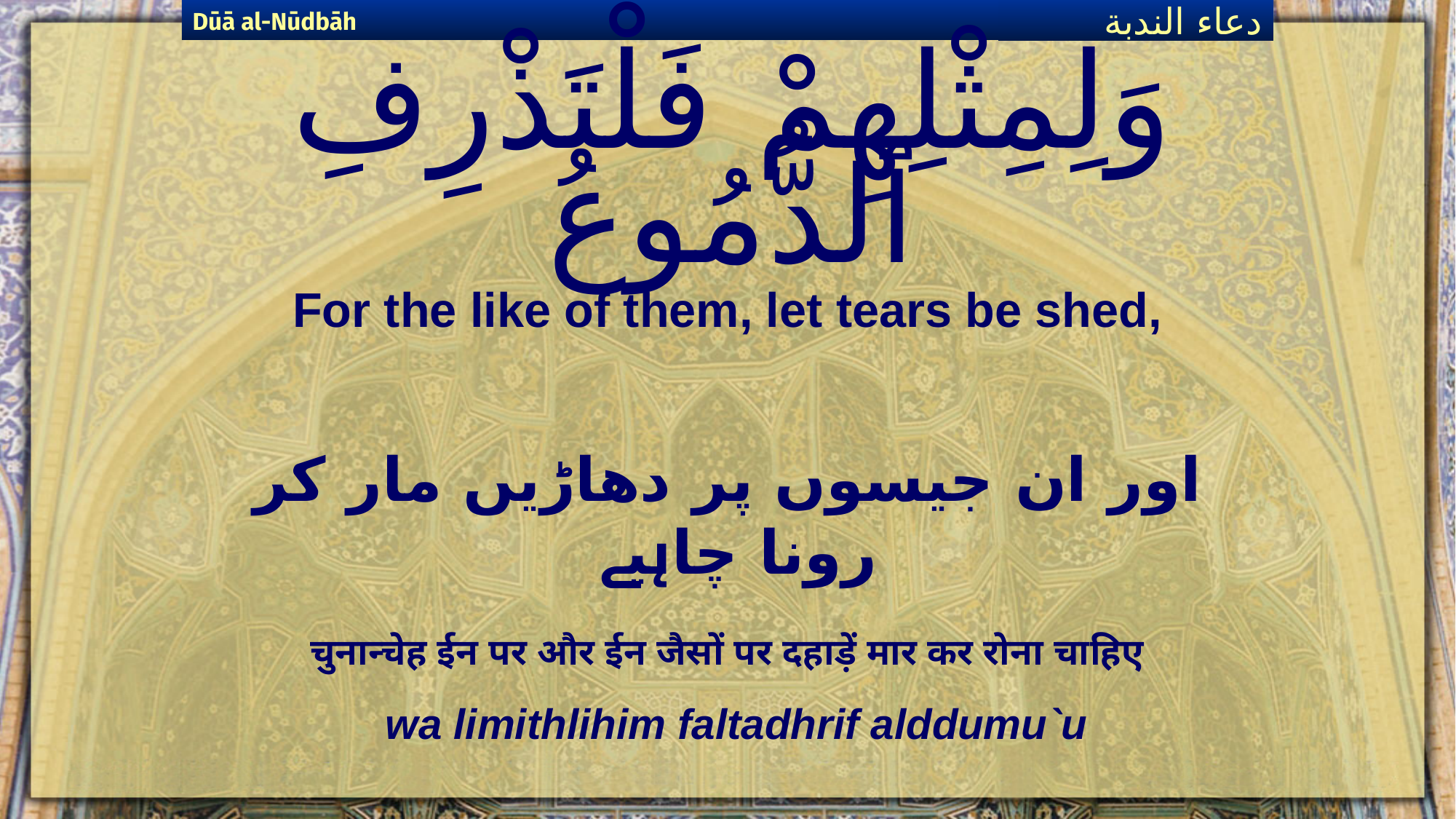

Dūā al-Nūdbāh
دعاء الندبة
# وَلِمِثْلِهِمْ فَلْتَذْرِفِ ٱلدُّمُوعُ
For the like of them, let tears be shed,
اور ان جیسوں پر دھاڑیں مار کر رونا چاہیے
चुनान्चेह ईन पर और ईन जैसों पर दहाड़ें मार कर रोना चाहिए
wa limithlihim faltadhrif alddumu`u